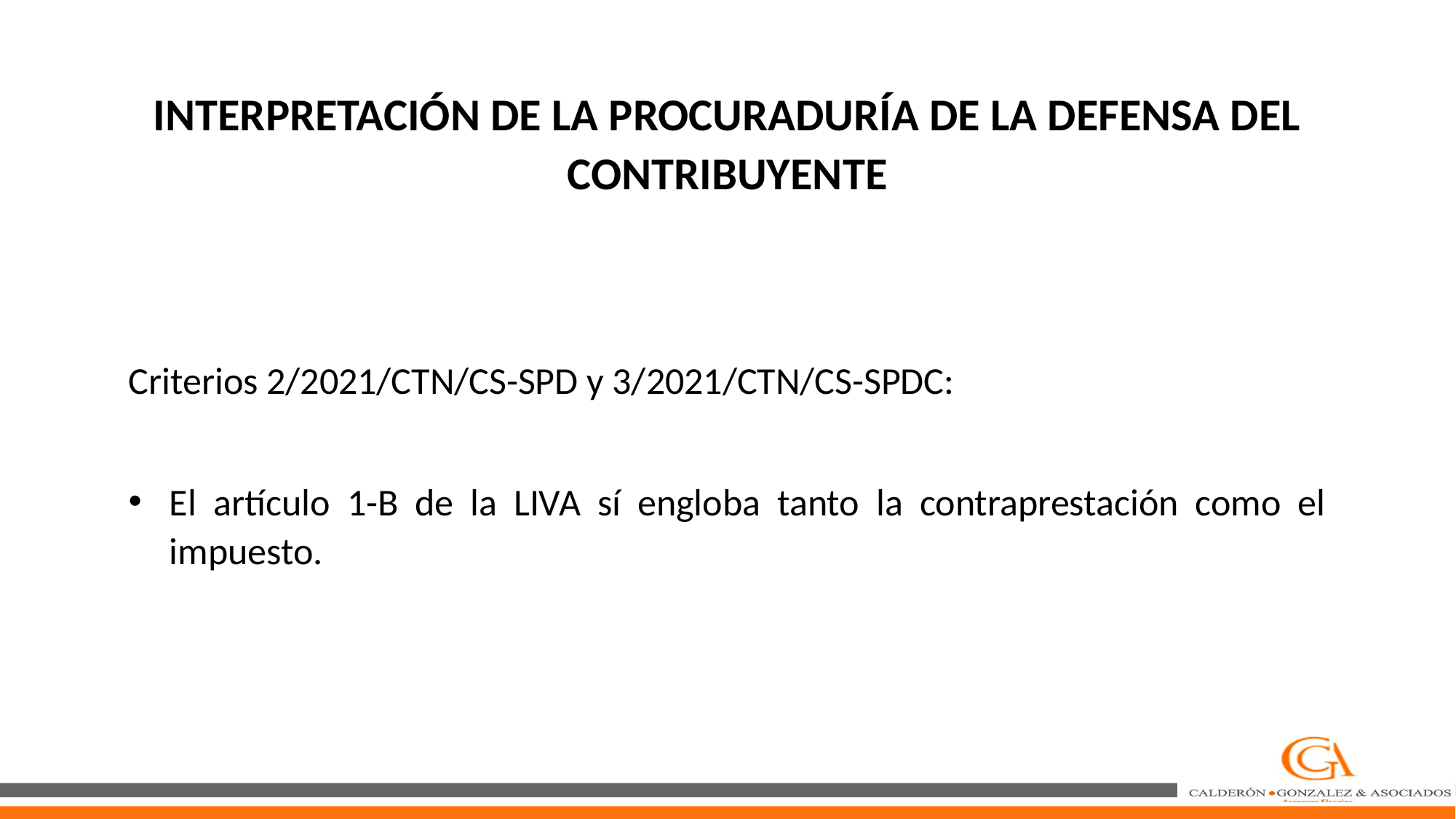

INTERPRETACIÓN DE LA PROCURADURÍA DE LA DEFENSA DEL CONTRIBUYENTE
Criterios 2/2021/CTN/CS-SPD y 3/2021/CTN/CS-SPDC:

El artículo 1-B de la LIVA sí engloba tanto la contraprestación como el impuesto.